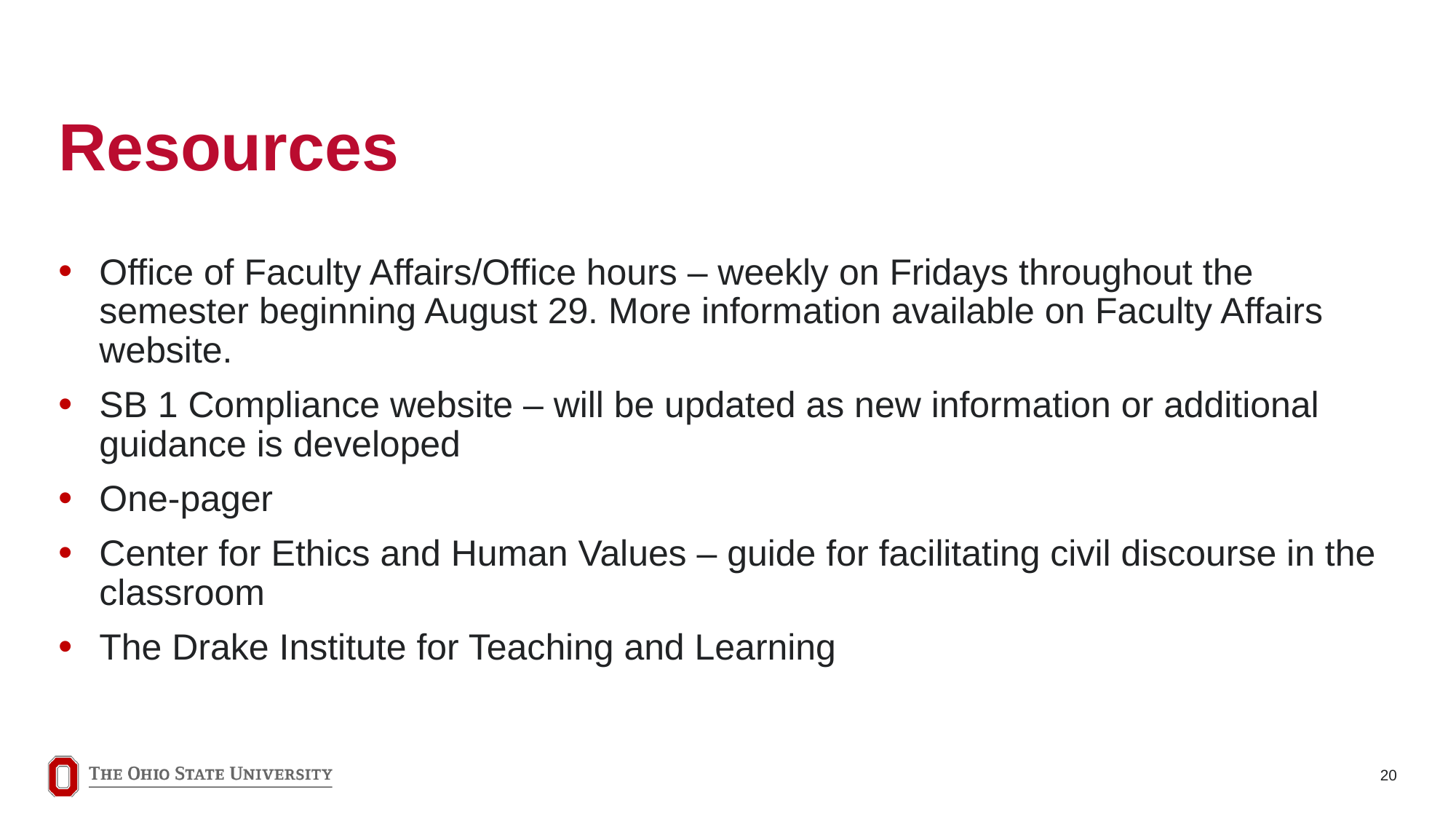

# Resources
Office of Faculty Affairs/Office hours – weekly on Fridays throughout the semester beginning August 29. More information available on Faculty Affairs website.
SB 1 Compliance website – will be updated as new information or additional guidance is developed
One-pager
Center for Ethics and Human Values – guide for facilitating civil discourse in the classroom
The Drake Institute for Teaching and Learning

20